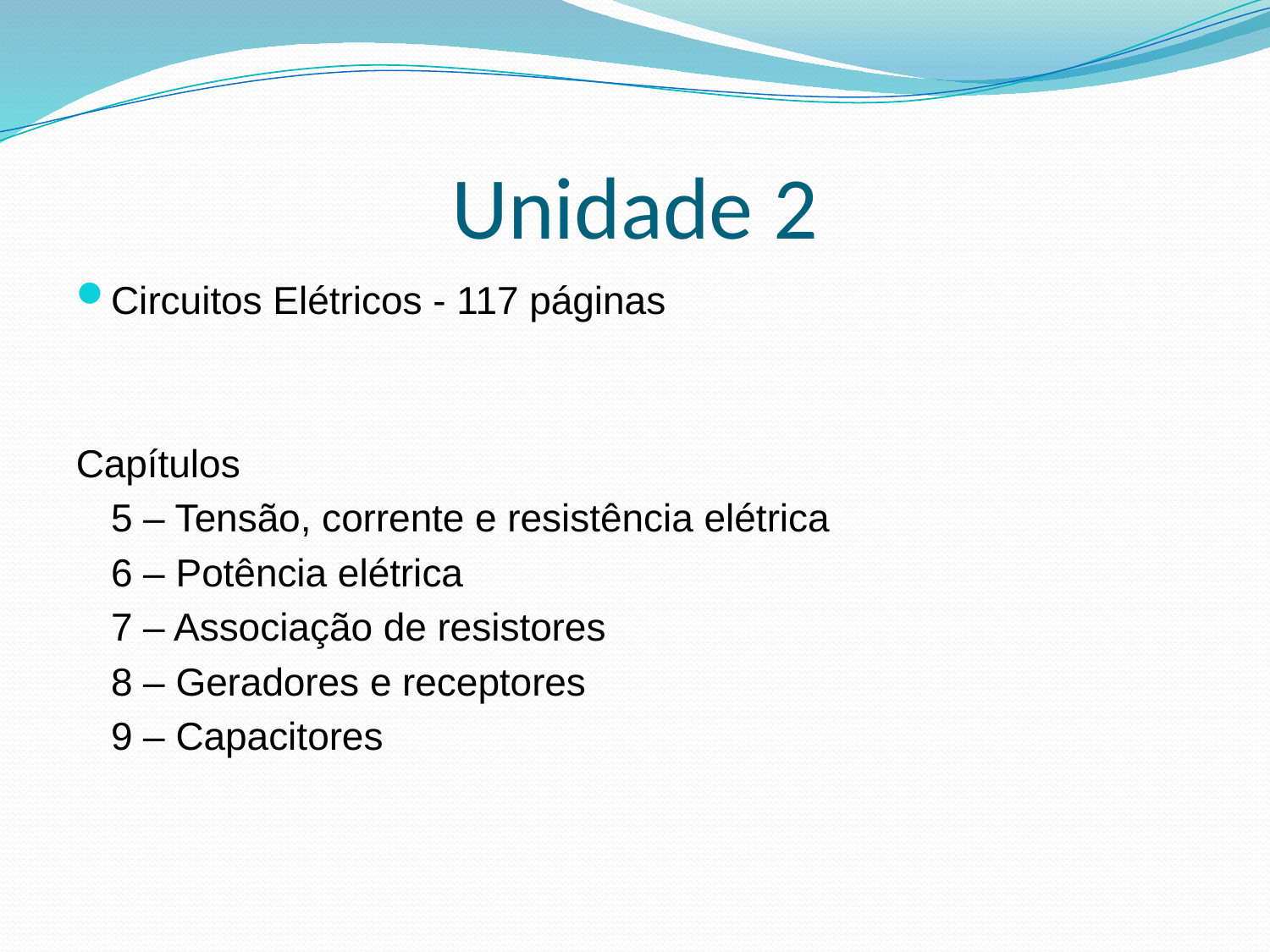

# Unidade 2
Circuitos Elétricos - 117 páginas

Capítulos
			5 – Tensão, corrente e resistência elétrica
			6 – Potência elétrica
			7 – Associação de resistores
			8 – Geradores e receptores
			9 – Capacitores